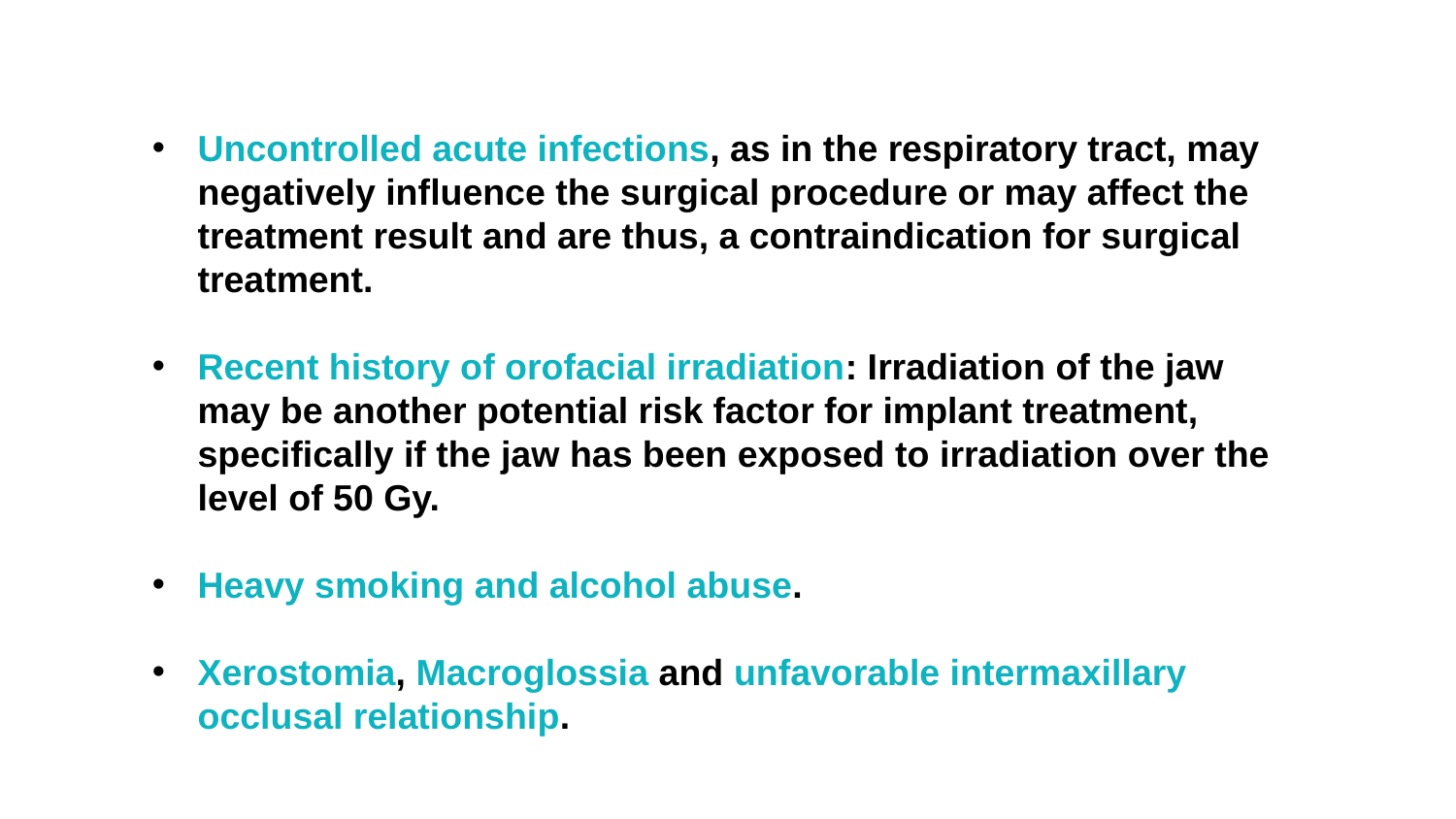

Uncontrolled acute infections, as in the respiratory tract, may negatively influence the surgical procedure or may affect the treatment result and are thus, a contraindication for surgical treatment.

Recent history of orofacial irradiation: Irradiation of the jaw may be another potential risk factor for implant treatment, specifically if the jaw has been exposed to irradiation over the level of 50 Gy.

Heavy smoking and alcohol abuse.

Xerostomia, Macroglossia and unfavorable intermaxillary occlusal relationship.